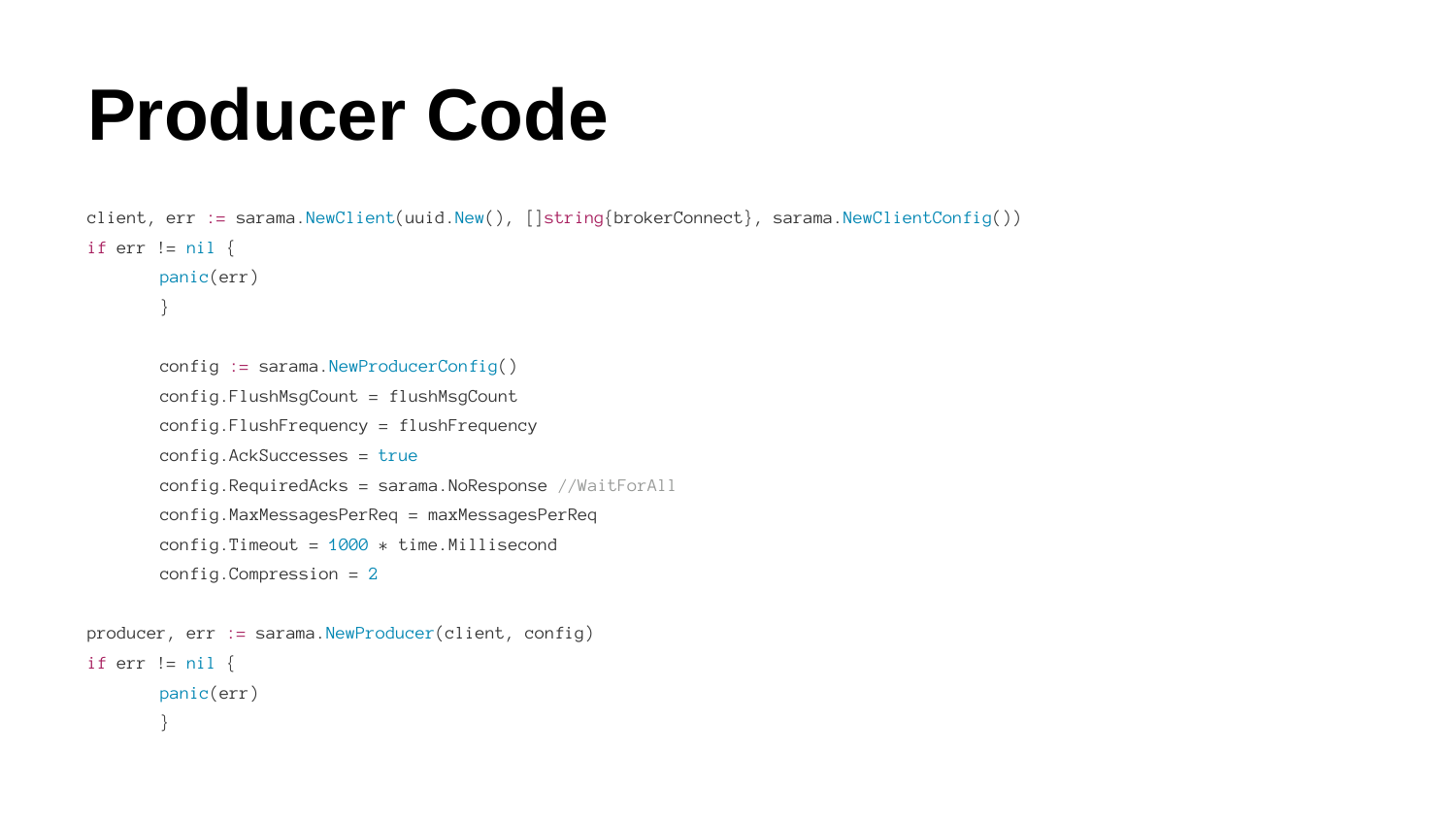

# Producer Code
client, err := sarama.NewClient(uuid.New(), []string{brokerConnect}, sarama.NewClientConfig())
if err != nil {
panic(err)
}

config := sarama.NewProducerConfig()
config.FlushMsgCount = flushMsgCount
config.FlushFrequency = flushFrequency
config.AckSuccesses = true
config.RequiredAcks = sarama.NoResponse //WaitForAll
config.MaxMessagesPerReq = maxMessagesPerReq
config.Timeout = 1000 * time.Millisecond
config.Compression = 2
producer, err := sarama.NewProducer(client, config)
if err != nil {
panic(err)
}